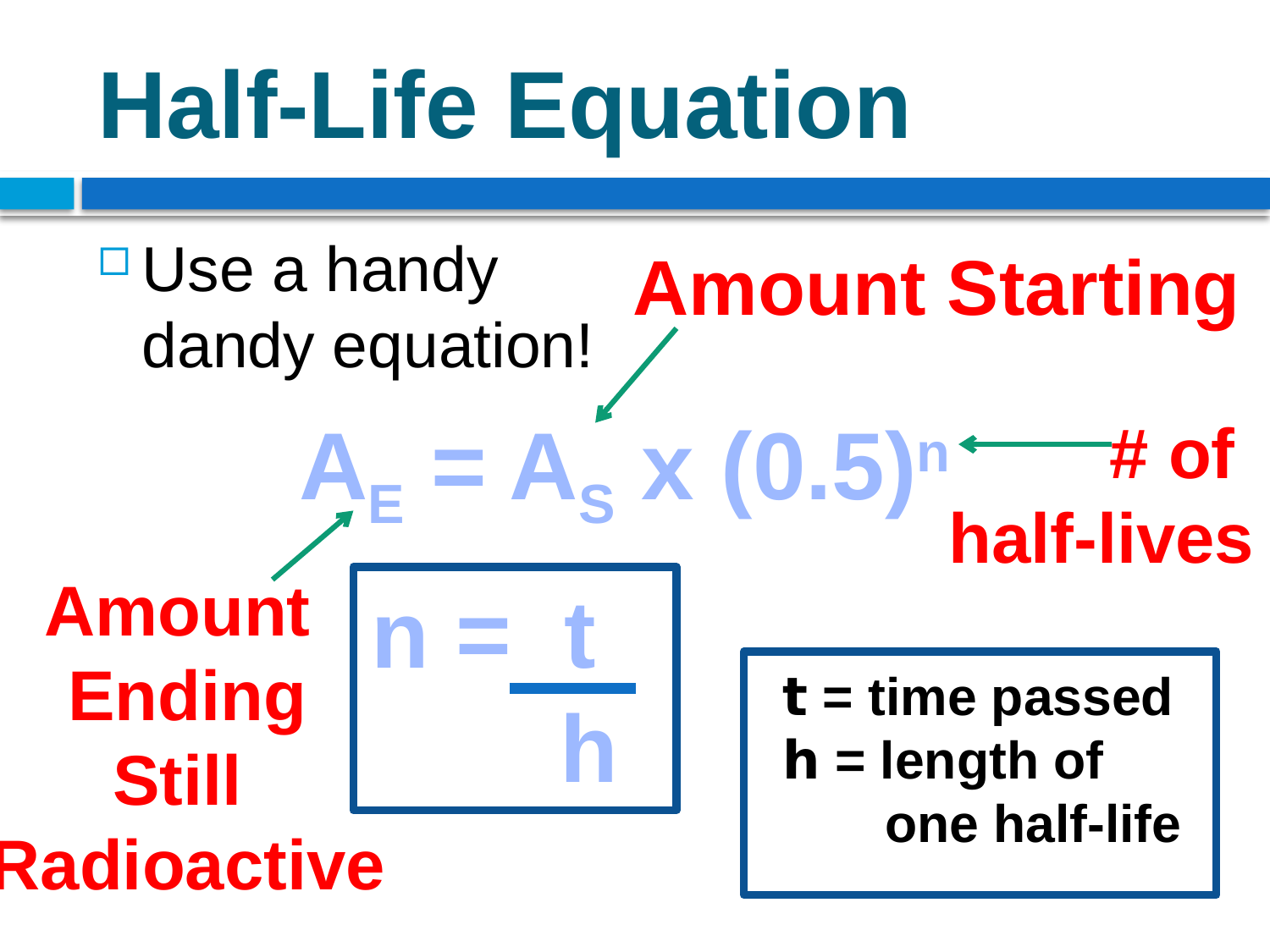

# Half-Life Equation
Use a handy
dandy equation!
Amount Starting
AE = AS x (0.5)n
# of half-lives
Amount
Ending
Still
Radioactive
n =  t
        h

t = time passed
h = length of
       one half-life